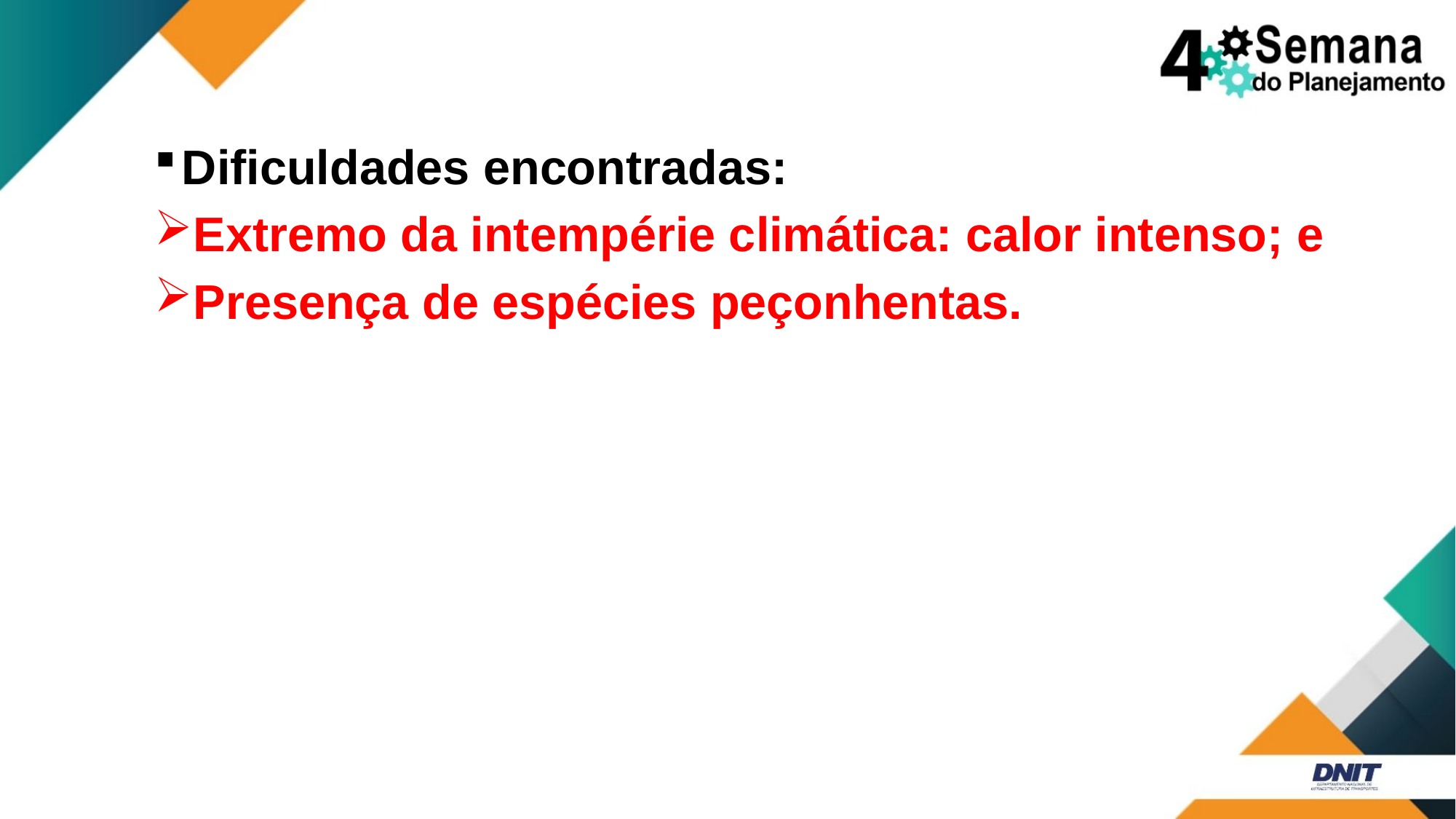

Dificuldades encontradas:
Extremo da intempérie climática: calor intenso; e
Presença de espécies peçonhentas.